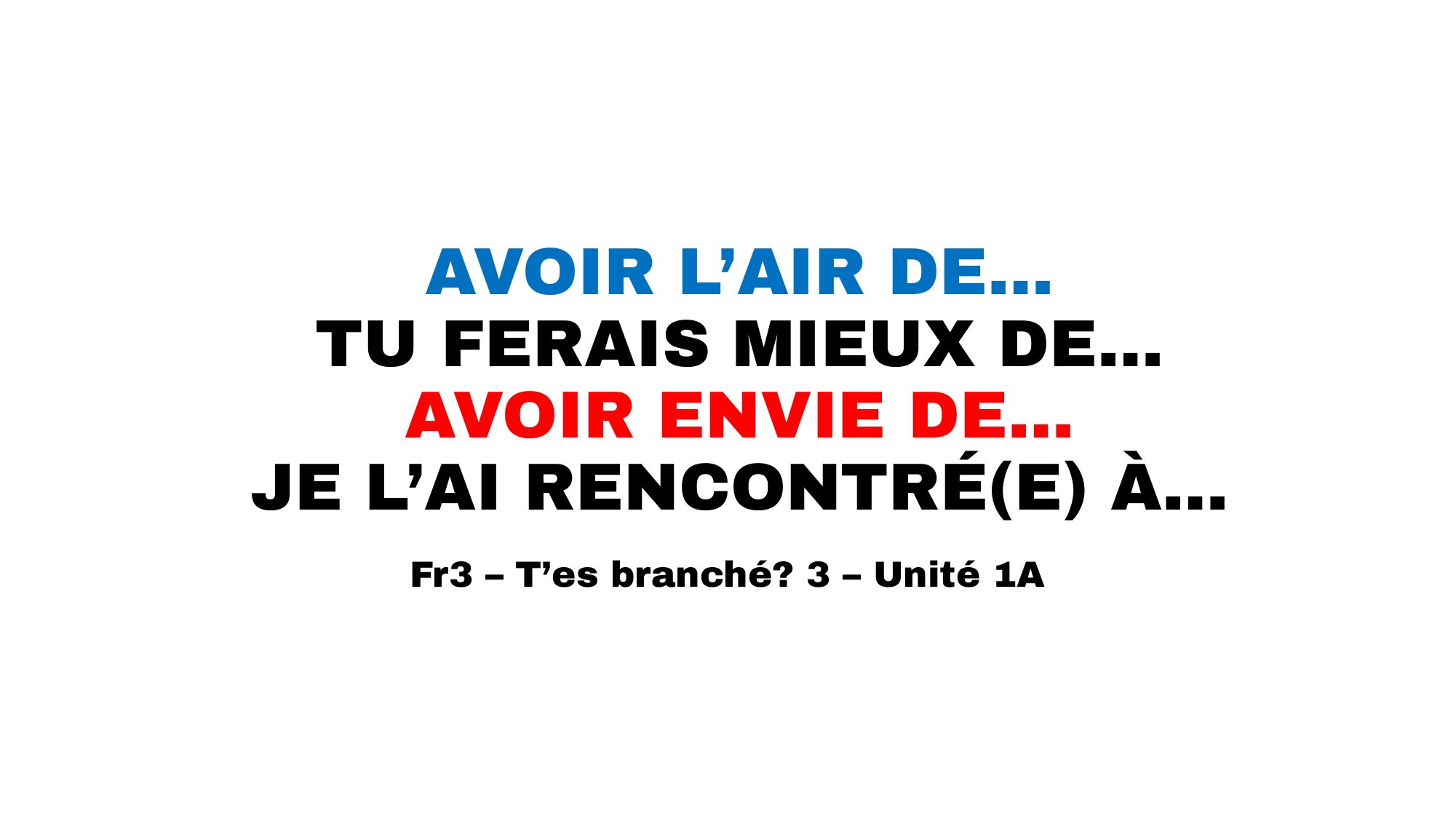

# AVOIR L’AIR DE… TU FERAIS MIEUX DE… AVOIR ENVIE DE… JE L’AI RENCONTRÉ(E) À…
Fr3 – T’es branché? 3 – Unité 1A